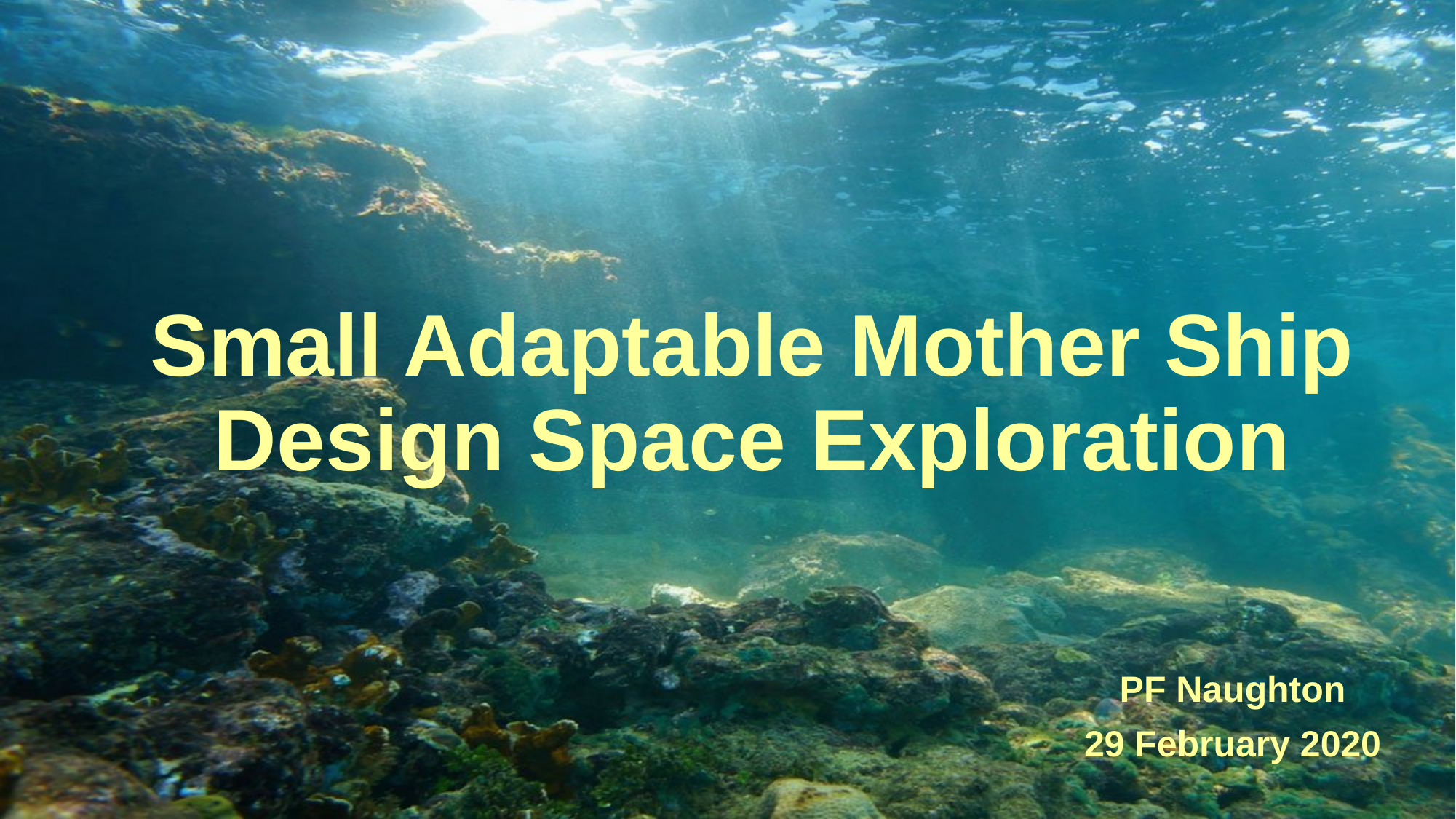

# Small Adaptable Mother Ship Design Space Exploration
PF Naughton
29 February 2020